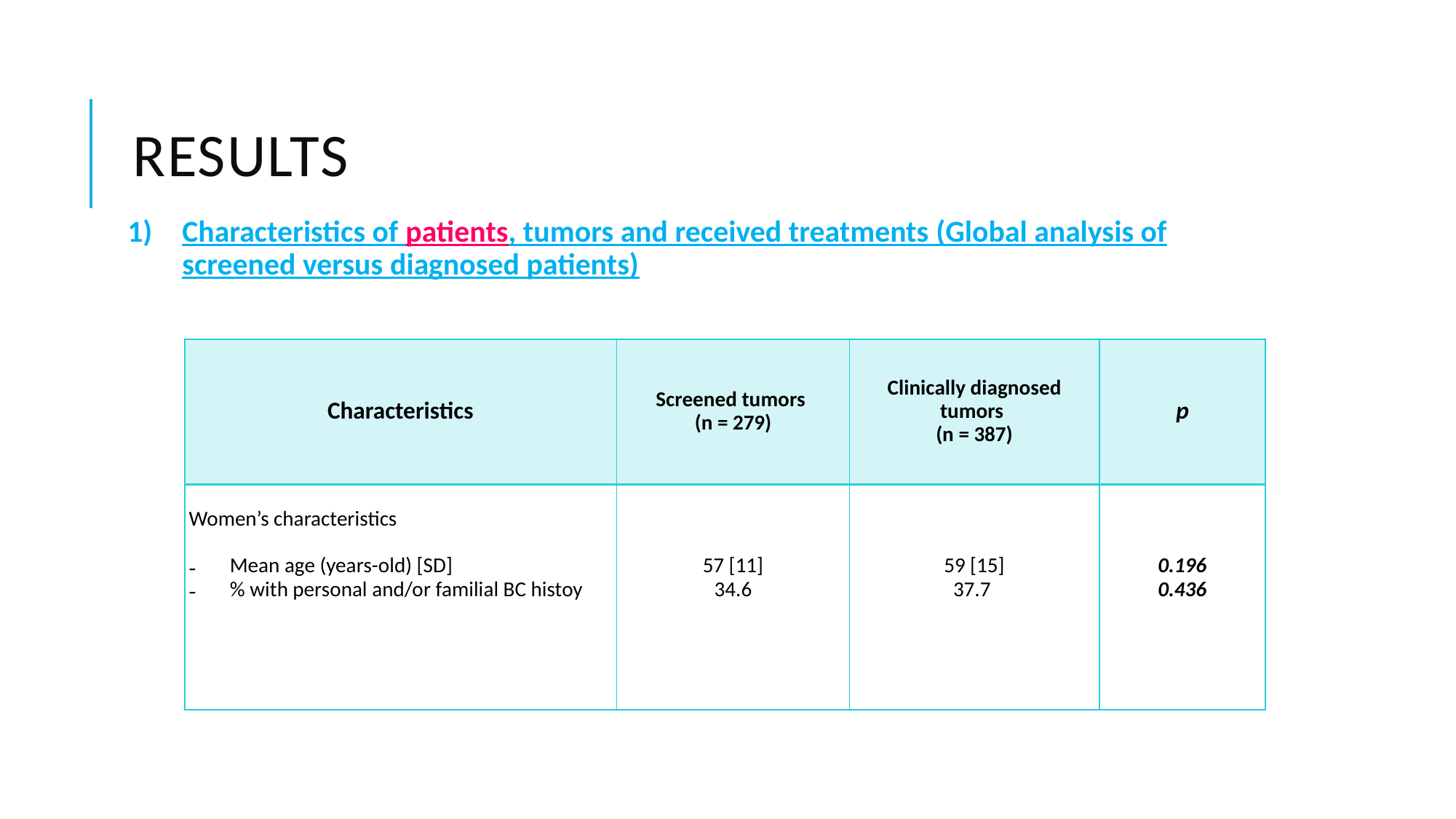

# Results
Characteristics of patients, tumors and received treatments (Global analysis of screened versus diagnosed patients)

| Characteristics | Screened tumors (n = 279) | Clinically diagnosed tumors (n = 387) | p |
| --- | --- | --- | --- |
| Women’s characteristics   Mean age (years-old) [SD] % with personal and/or familial BC histoy | 57 [11] 34.6 | 59 [15] 37.7 | 0.196 0.436 |